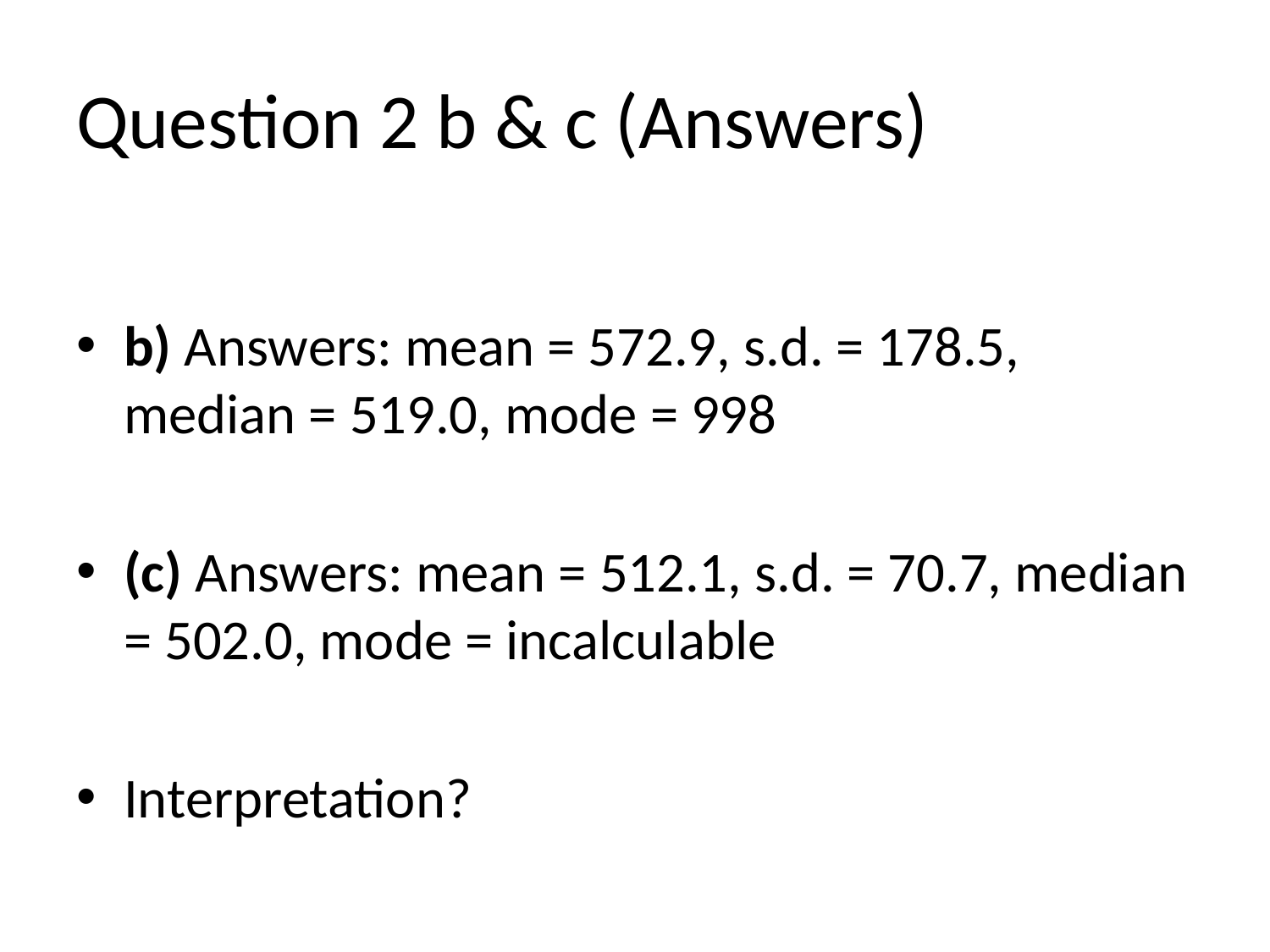

# Question 2 b & c (Answers)

b) Answers: mean = 572.9, s.d. = 178.5, median = 519.0, mode = 998

(c) Answers: mean = 512.1, s.d. = 70.7, median = 502.0, mode = incalculable

Interpretation?